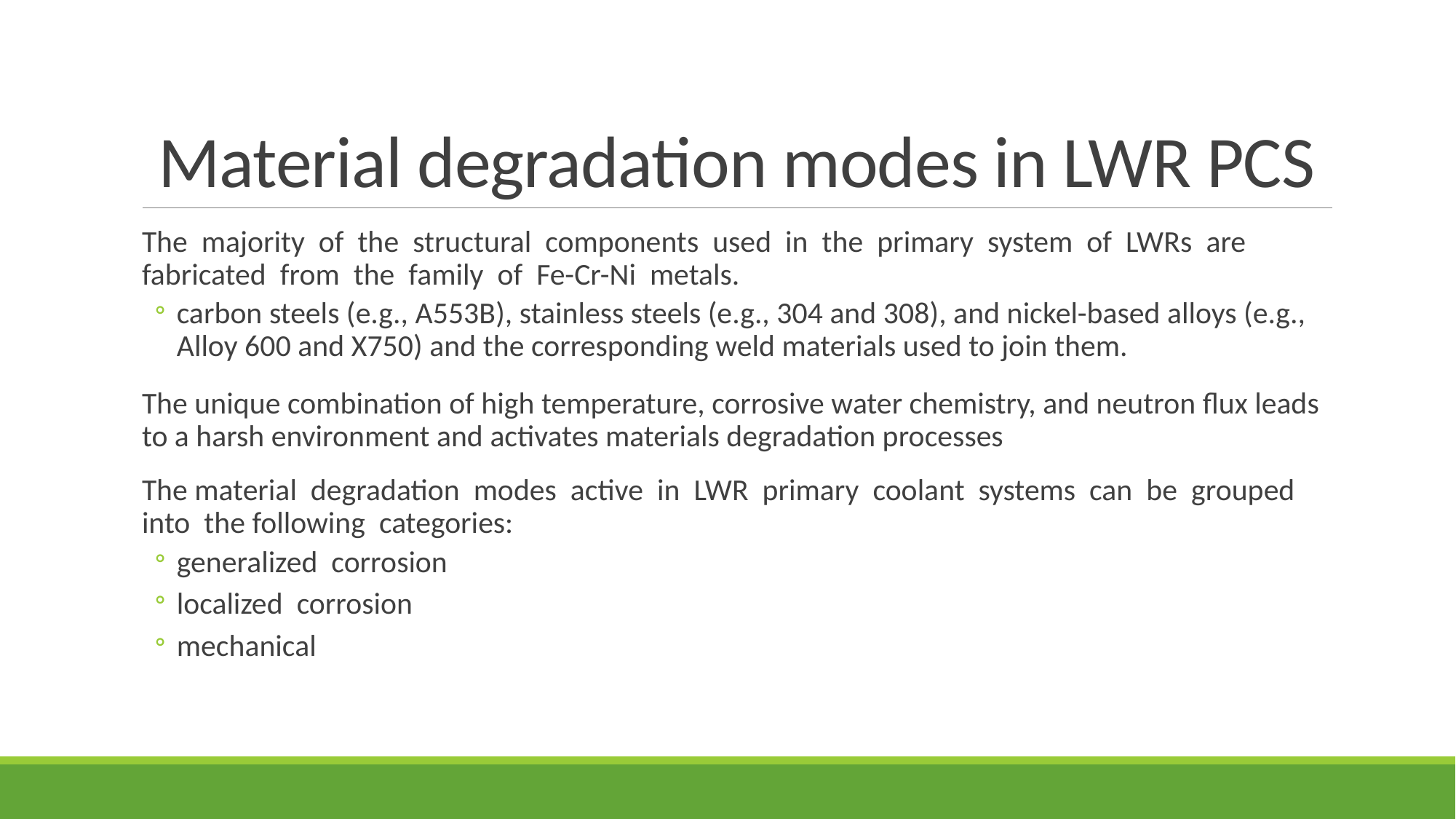

# Material degradation modes in LWR PCS
The  majority  of  the  structural  components  used  in  the  primary  system  of  LWRs  are fabricated  from  the  family  of  Fe-Cr-Ni  metals.
carbon steels (e.g., A553B), stainless steels (e.g., 304 and 308), and nickel-based alloys (e.g., Alloy 600 and X750) and the corresponding weld materials used to join them.
The unique combination of high temperature, corrosive water chemistry, and neutron flux leads to a harsh environment and activates materials degradation processes
The material  degradation  modes  active  in  LWR  primary  coolant  systems  can  be  grouped  into  the following  categories:
generalized  corrosion
localized  corrosion
mechanical